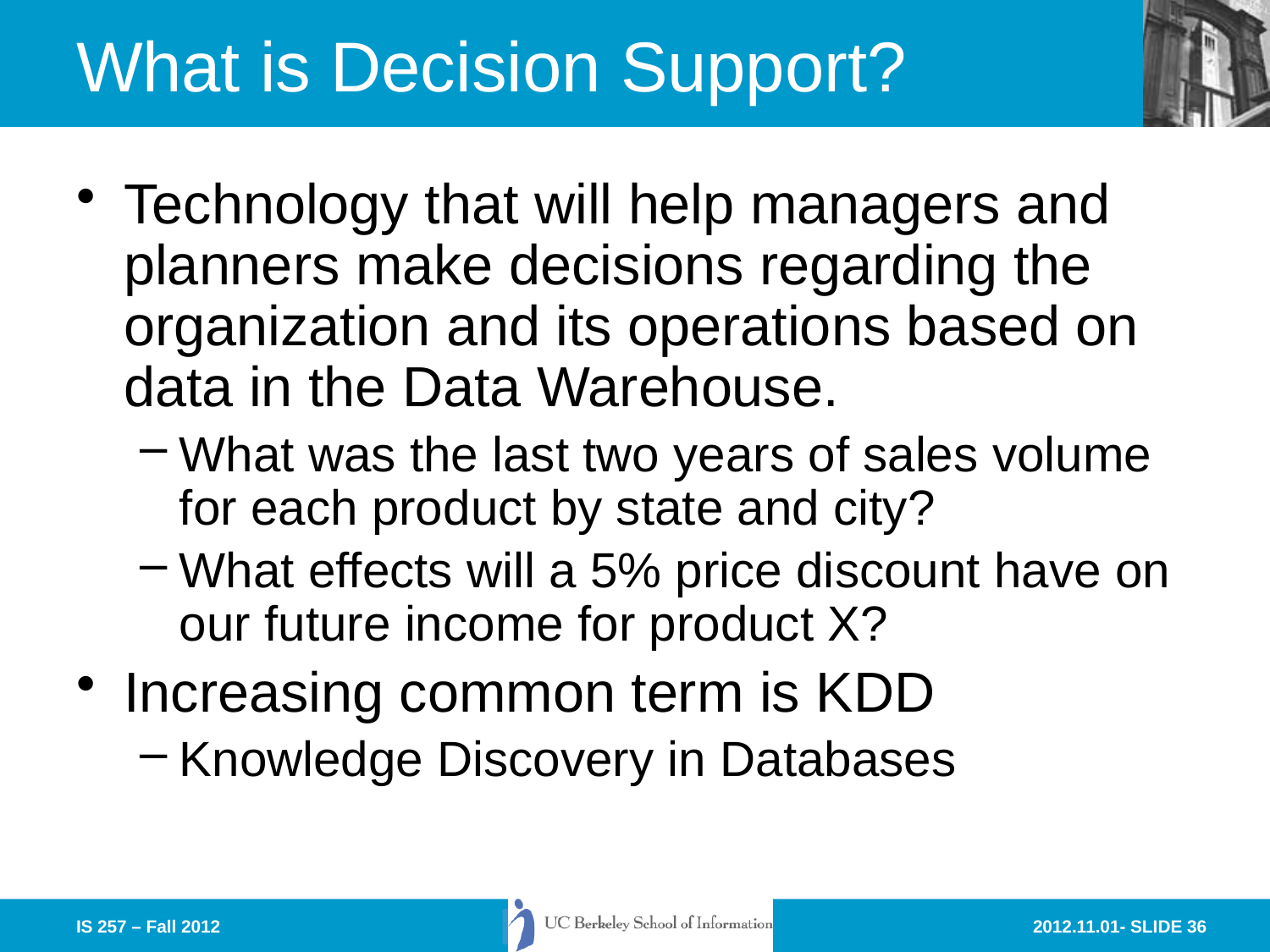

# What is Decision Support?
Technology that will help managers and planners make decisions regarding the organization and its operations based on data in the Data Warehouse.
What was the last two years of sales volume for each product by state and city?
What effects will a 5% price discount have on our future income for product X?
Increasing common term is KDD
Knowledge Discovery in Databases

IS 257 – Fall 2012